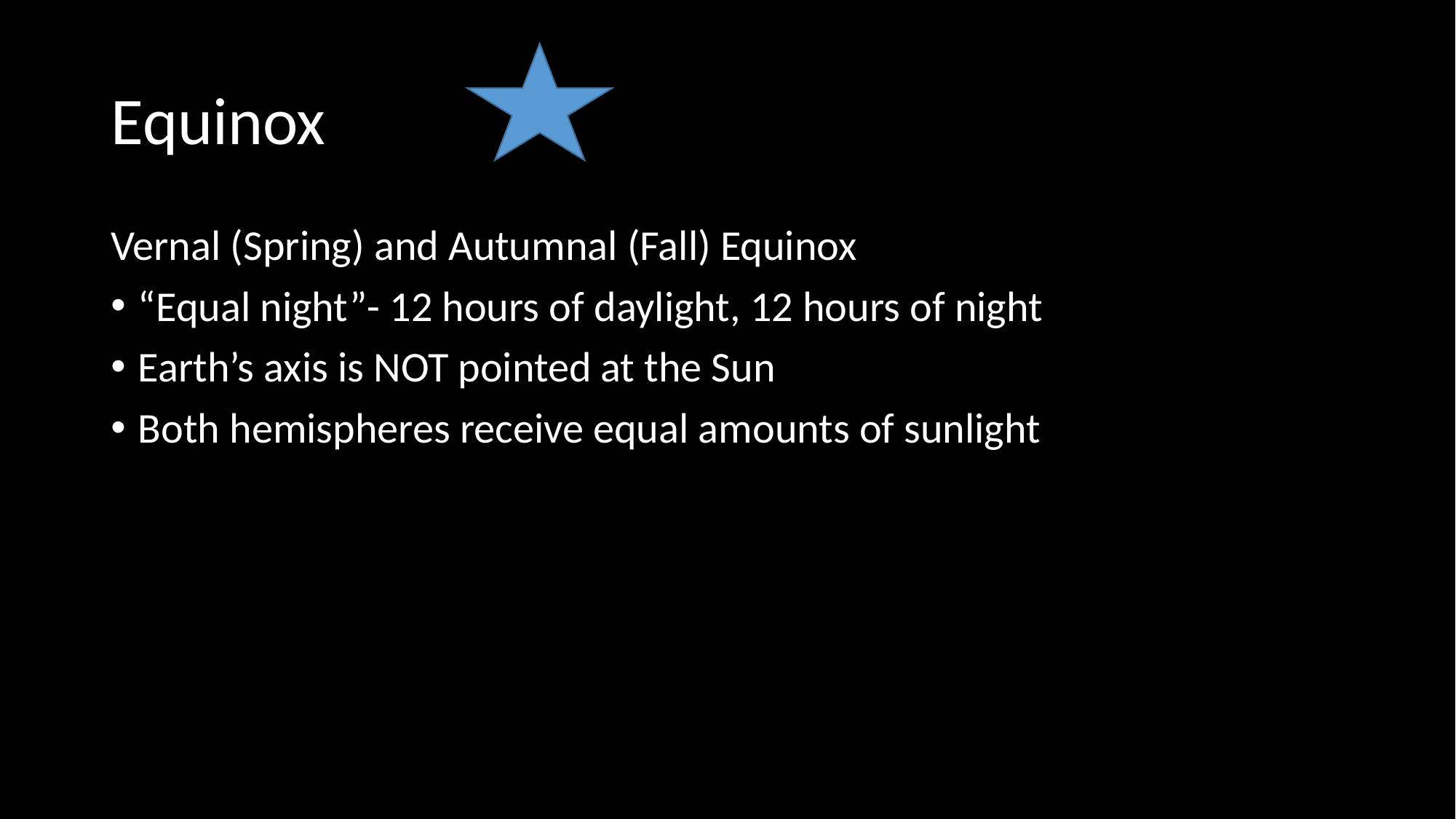

# Equinox

Vernal (Spring) and Autumnal (Fall) Equinox
“Equal night”- 12 hours of daylight, 12 hours of night
Earth’s axis is NOT pointed at the Sun
Both hemispheres receive equal amounts of sunlight